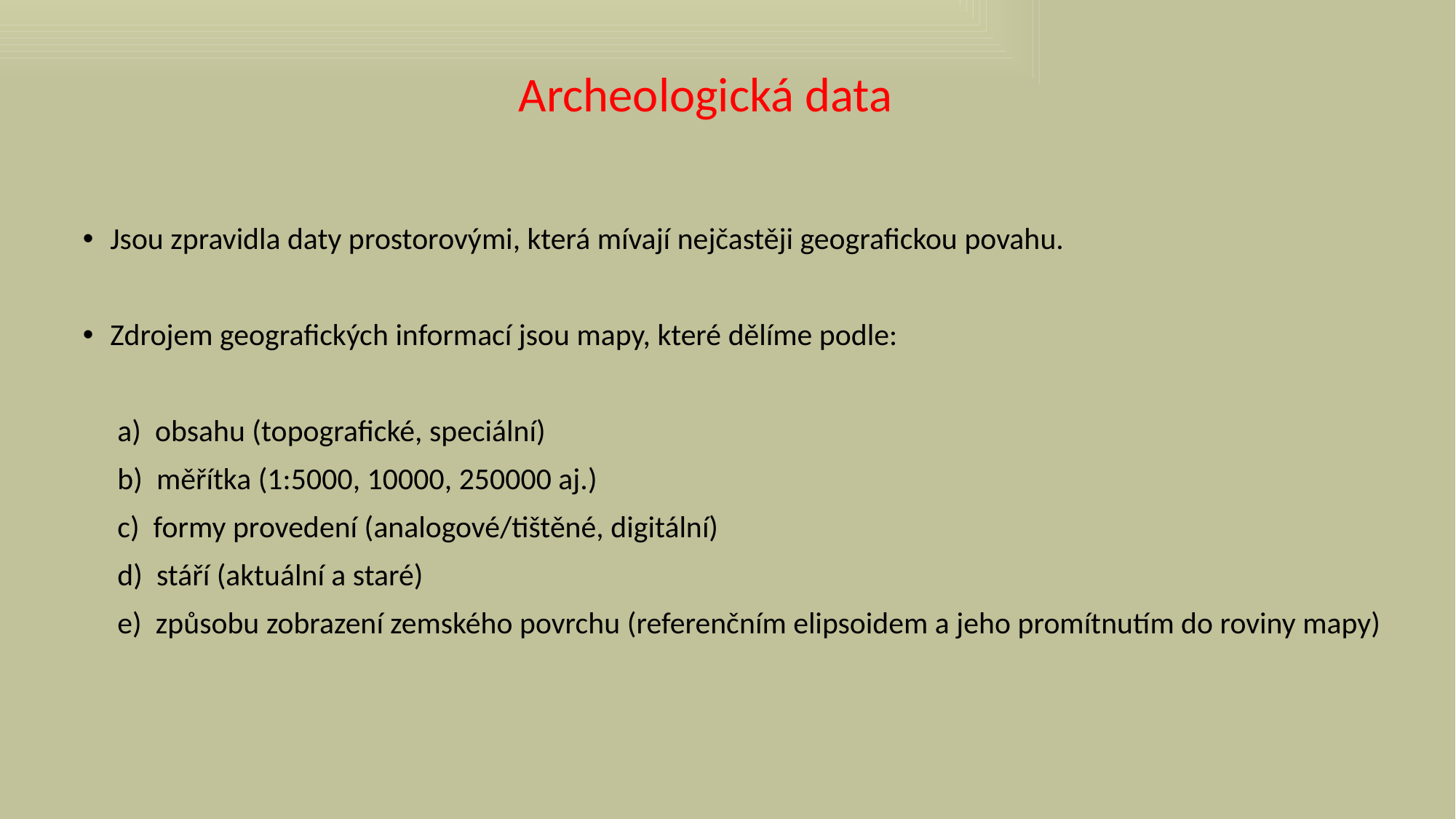

# Archeologická data
Jsou zpravidla daty prostorovými, která mívají nejčastěji geografickou povahu.

Zdrojem geografických informací jsou mapy, které dělíme podle:

     a)  obsahu (topografické, speciální)
     b)  měřítka (1:5000, 10000, 250000 aj.)
     c)  formy provedení (analogové/tištěné, digitální)
     d)  stáří (aktuální a staré)
     e)  způsobu zobrazení zemského povrchu (referenčním elipsoidem a jeho promítnutím do roviny mapy)